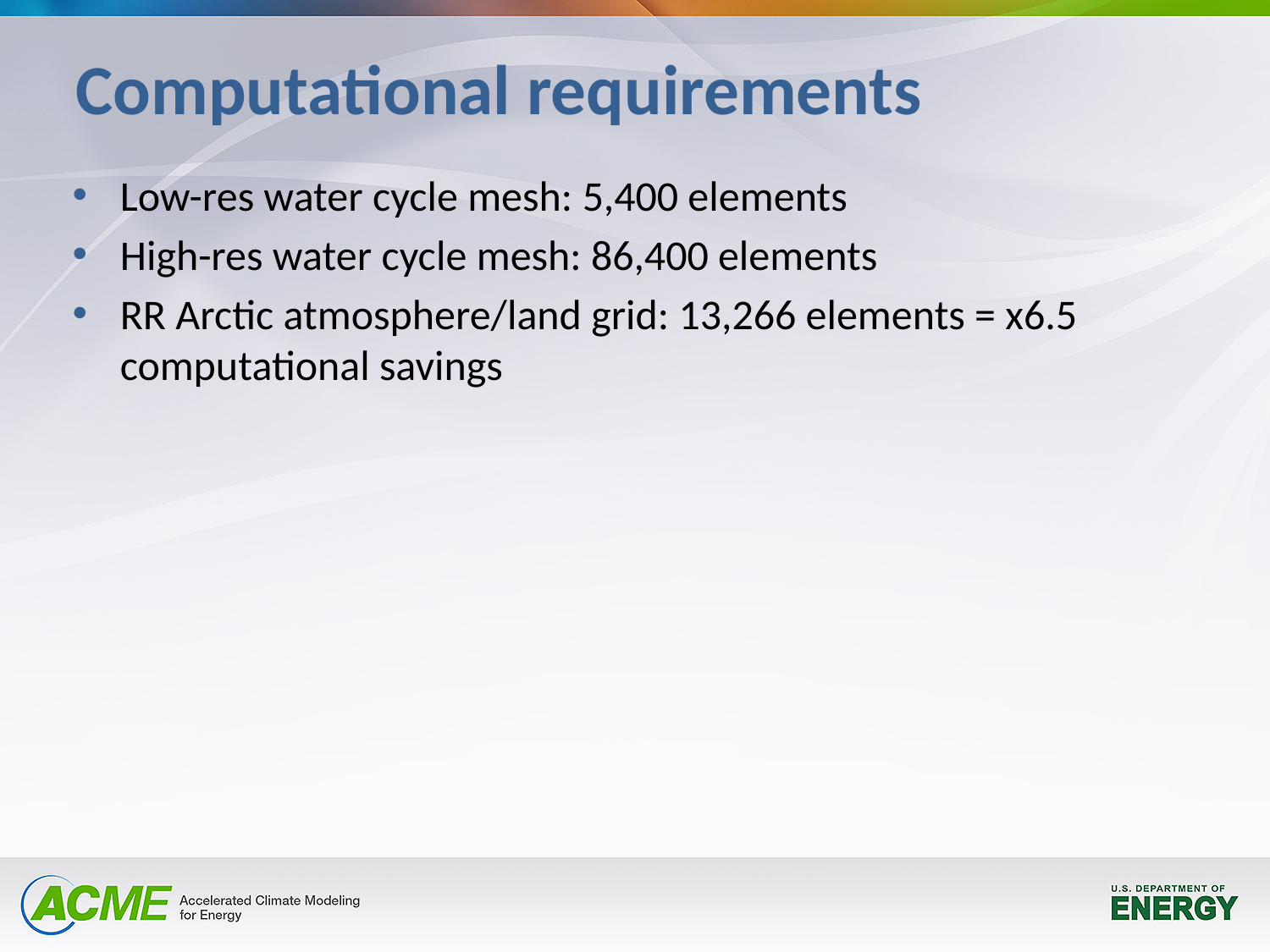

Computational requirements
Low-res water cycle mesh: 5,400 elements
High-res water cycle mesh: 86,400 elements
RR Arctic atmosphere/land grid: 13,266 elements = x6.5 computational savings